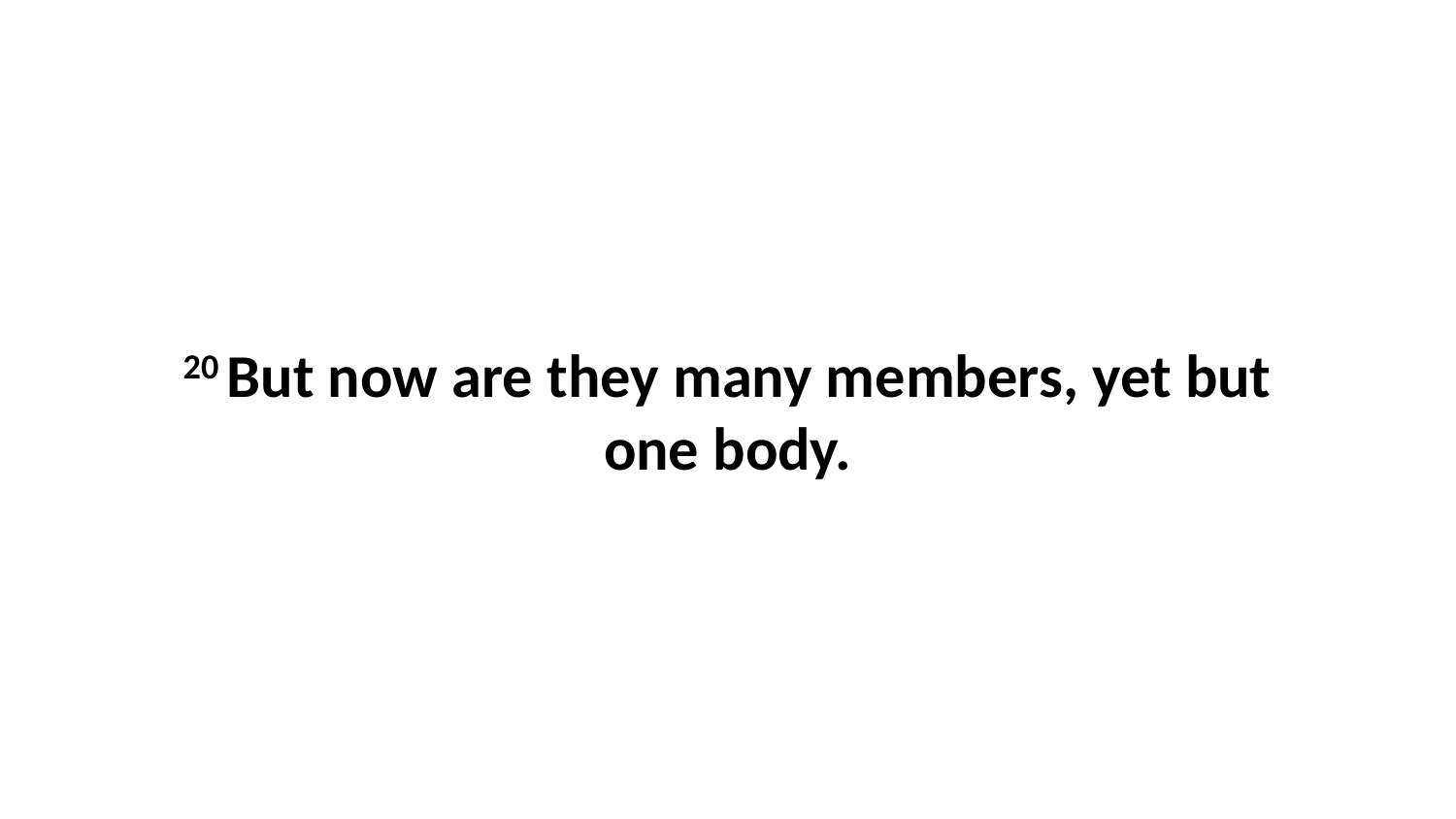

20 But now are they many members, yet but one body.